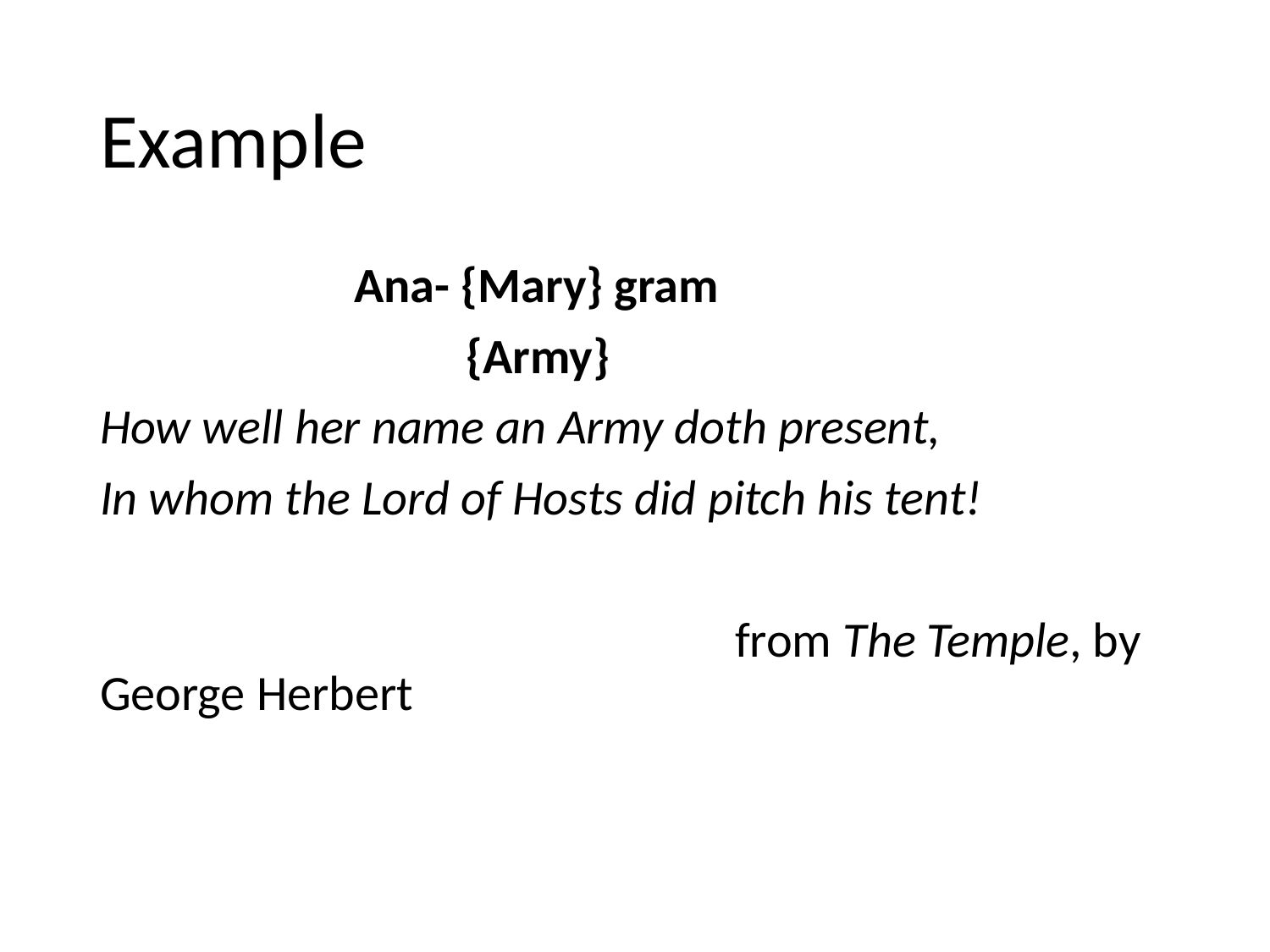

# Example
		Ana- {Mary} gram
		          {Army}
How well her name an Army doth present,
In whom the Lord of Hosts did pitch his tent!

					from The Temple, by George Herbert